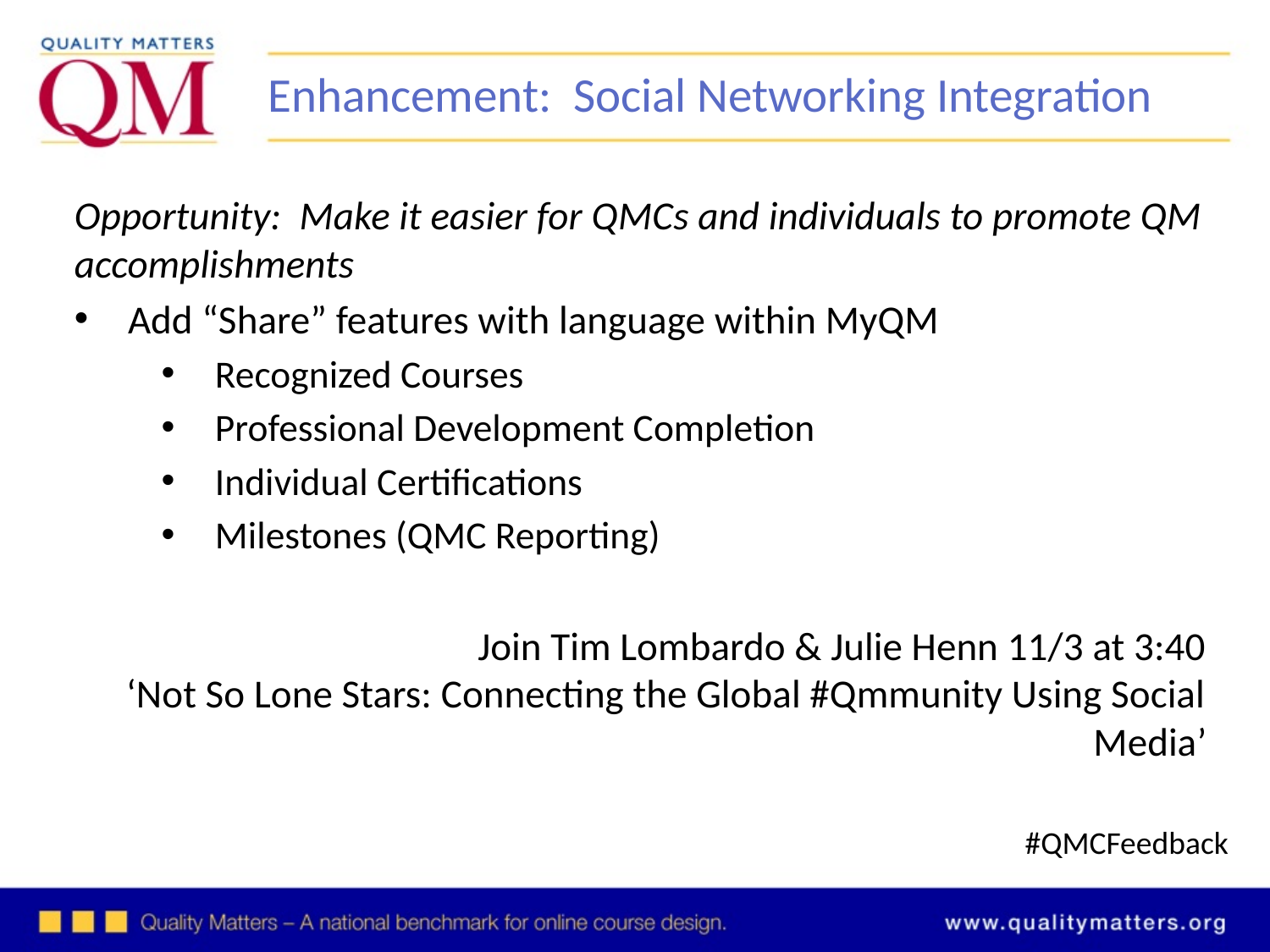

Enhancement:  Social Networking Integration
Opportunity:  Make it easier for QMCs and individuals to promote QM accomplishments
Add “Share” features with language within MyQM
Recognized Courses
Professional Development Completion
Individual Certifications
Milestones (QMC Reporting)

Join Tim Lombardo & Julie Henn 11/3 at 3:40
‘Not So Lone Stars: Connecting the Global #Qmmunity Using Social Media’
#QMCFeedback